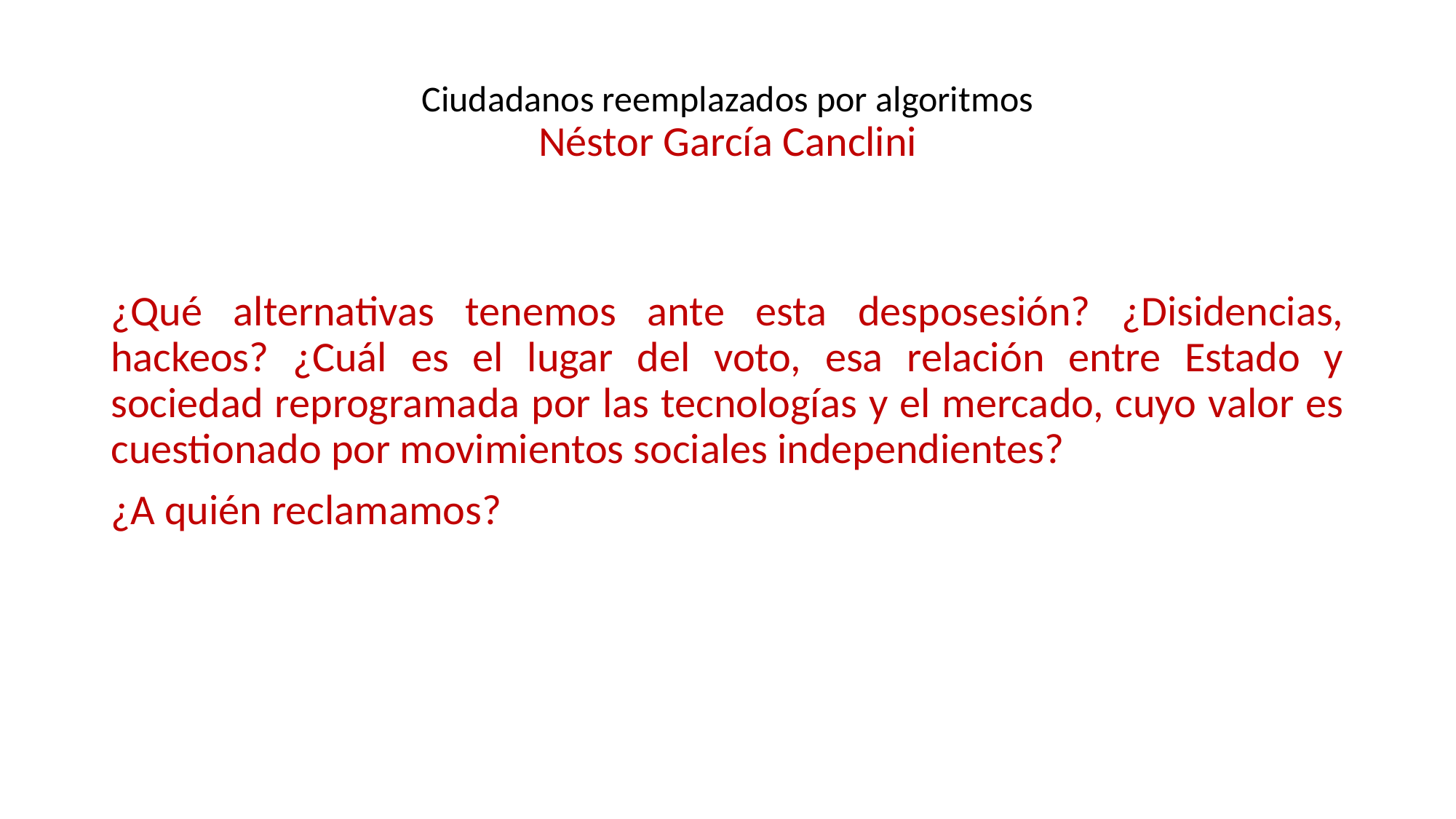

# Ciudadanos reemplazados por algoritmos Néstor García Canclini

¿Qué alternativas tenemos ante esta desposesión? ¿Disidencias, hackeos? ¿Cuál es el lugar del voto, esa relación entre Estado y sociedad reprogramada por las tecnologías y el mercado, cuyo valor es cuestionado por movimientos sociales independientes?
¿A quién reclamamos?